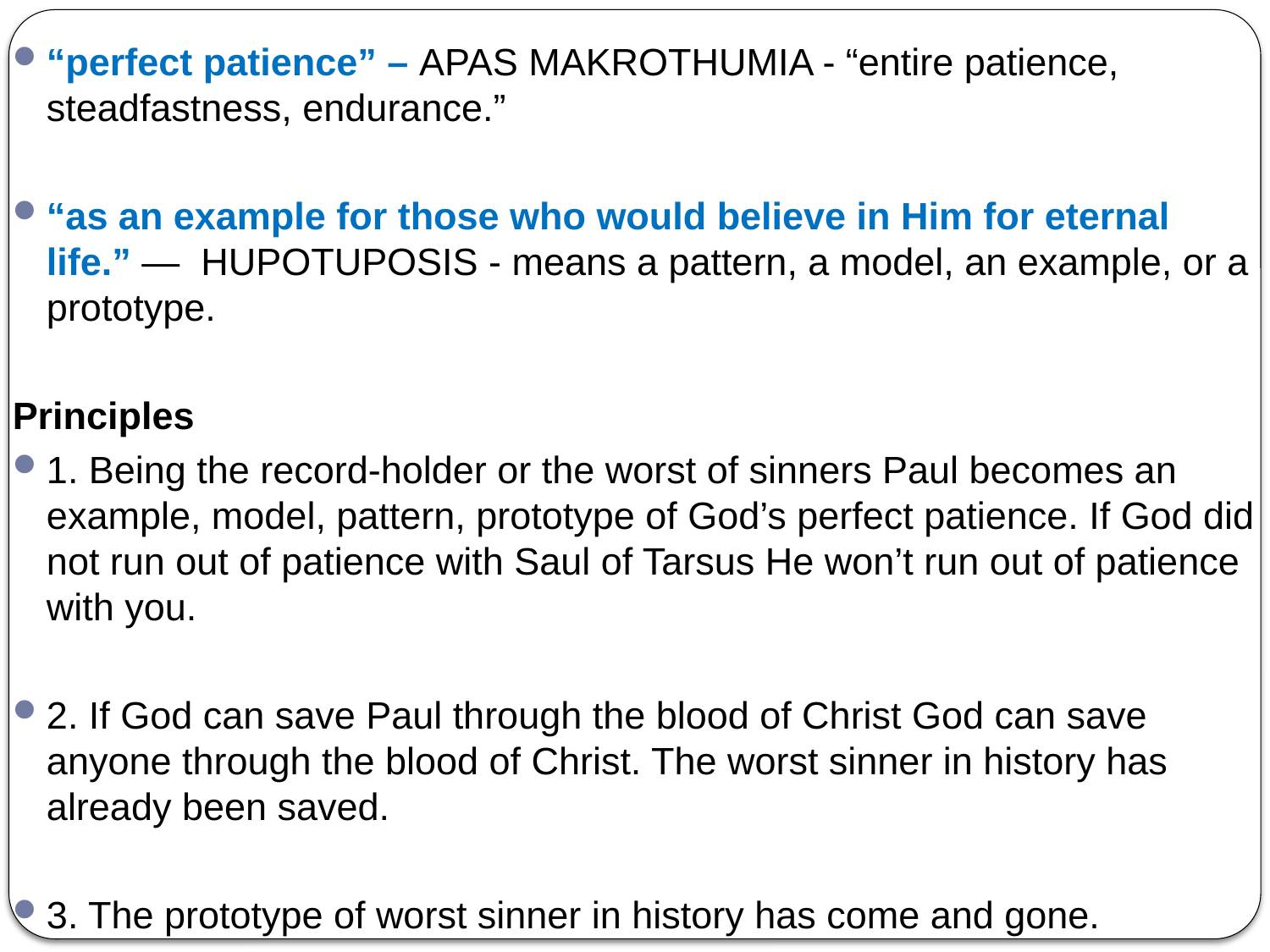

“perfect patience” – APAS MAKROTHUMIA - “entire patience, steadfastness, endurance.”

“as an example for those who would believe in Him for eternal life.” —  HUPOTUPOSIS - means a pattern, a model, an example, or a prototype.

Principles
1. Being the record-holder or the worst of sinners Paul becomes an example, model, pattern, prototype of God’s perfect patience. If God did not run out of patience with Saul of Tarsus He won’t run out of patience with you.

2. If God can save Paul through the blood of Christ God can save anyone through the blood of Christ. The worst sinner in history has already been saved.

3. The prototype of worst sinner in history has come and gone.